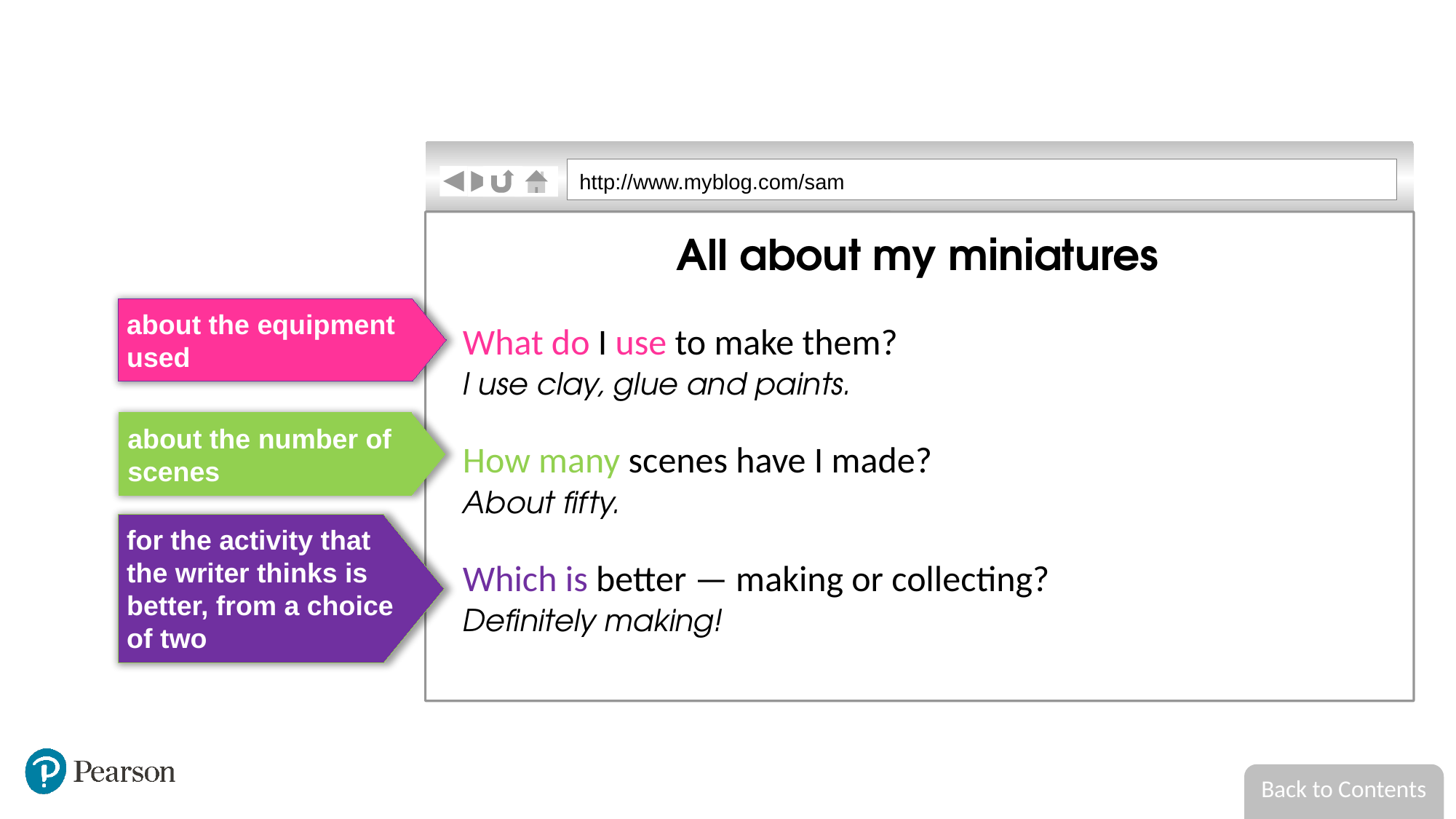

http://www.myblog.com/sam

      All about my miniatures

What do I use to make them?
I use clay, glue and paints.

How many scenes have I made?
About fifty.

Which is better — making or collecting?
Definitely making!

about the equipment used
about the number of scenes
for the activity that the writer thinks is better, from a choice of two
Back to Contents